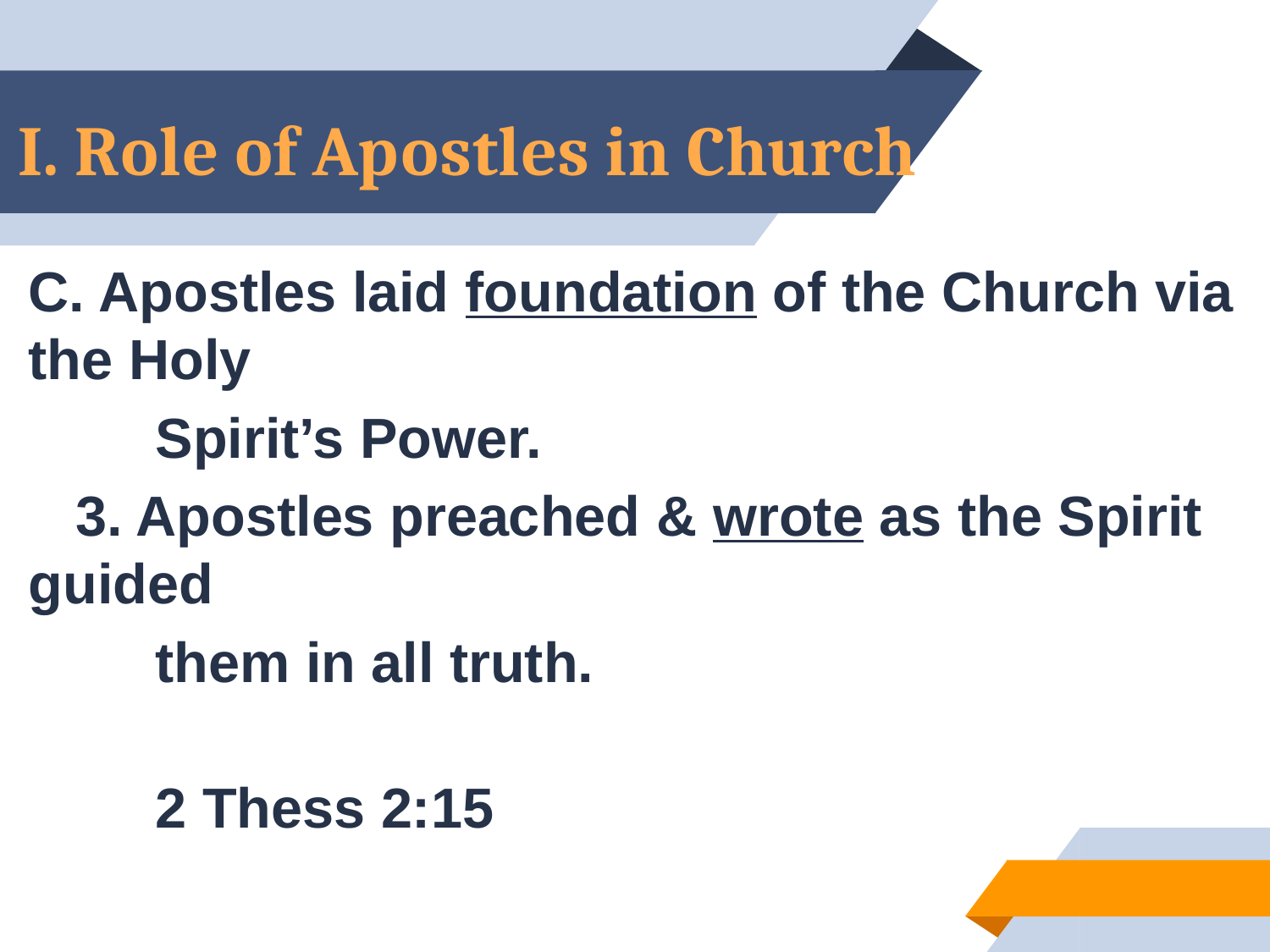

# I. Role of Apostles in Church
C. Apostles laid foundation of the Church via the Holy
	Spirit’s Power.
   3. Apostles preached & wrote as the Spirit guided
	them in all truth.
	2 Thess 2:15

24